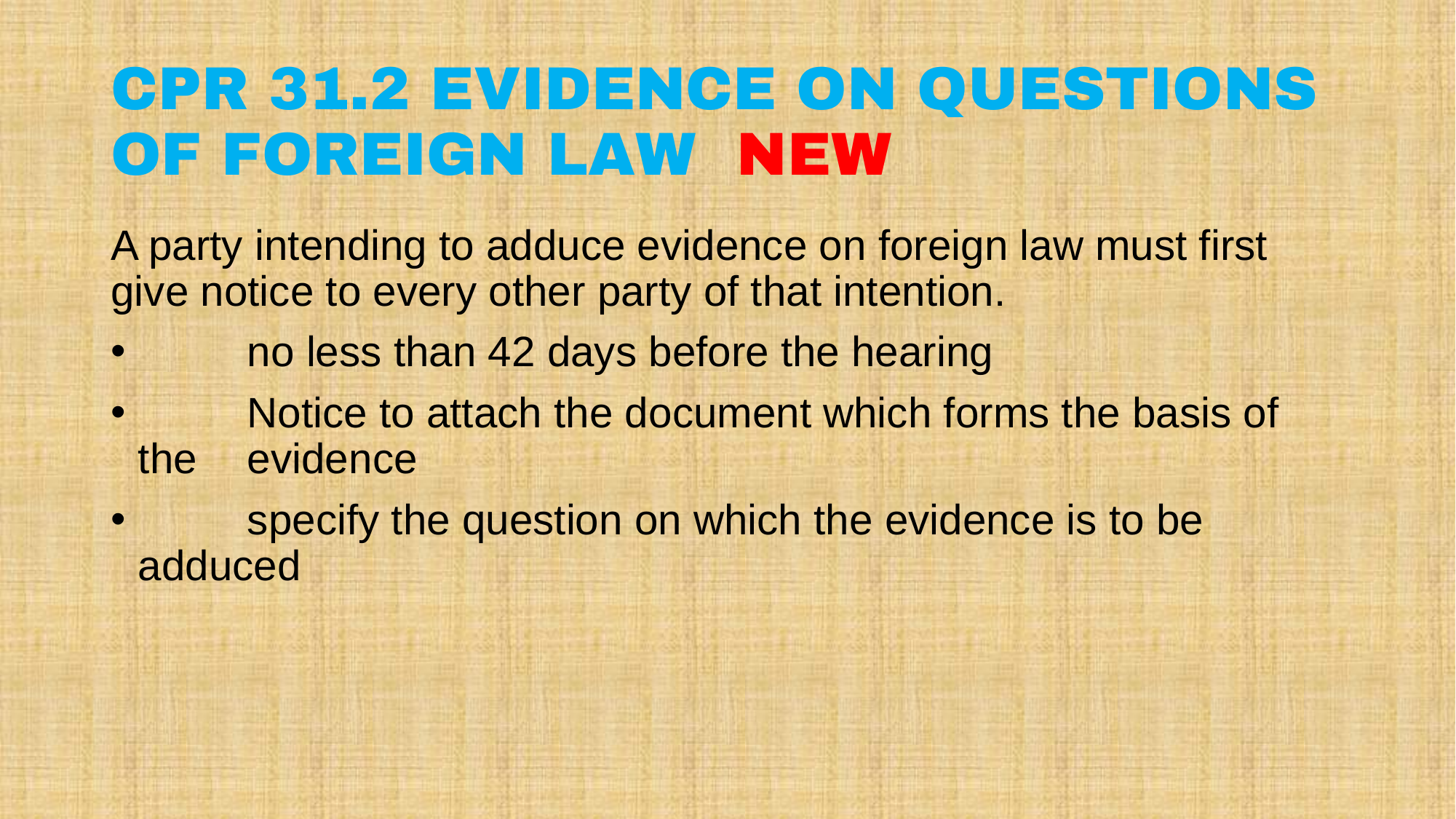

# CPR 31.2 EVIDENCE ON QUESTIONS OF FOREIGN LAW  NEW
A party intending to adduce evidence on foreign law must first give notice to every other party of that intention.
	no less than 42 days before the hearing
	Notice to attach the document which forms the basis of the 	evidence
	specify the question on which the evidence is to be 	adduced